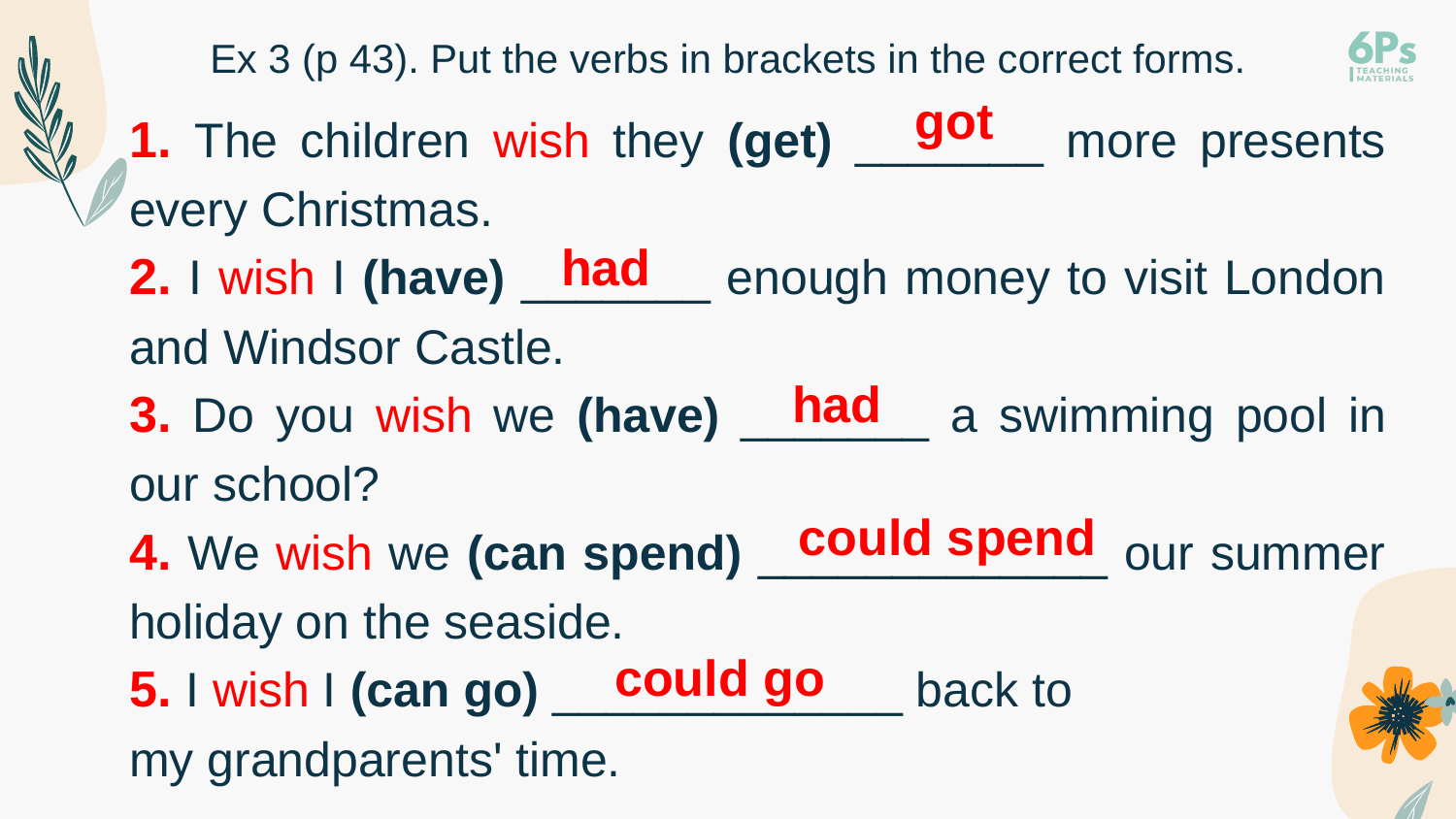

# Ex 3 (p 43). Put the verbs in brackets in the correct forms.
got
1. The children wish they (get) _______ more presents every Christmas.
2. I wish I (have) _______ enough money to visit London and Windsor Castle.
3. Do you wish we (have) _______ a swimming pool in our school?
4. We wish we (can spend) _____________ our summer holiday on the seaside.
5. I wish I (can go) _____________ back to
my grandparents' time.
had
had
could spend
could go